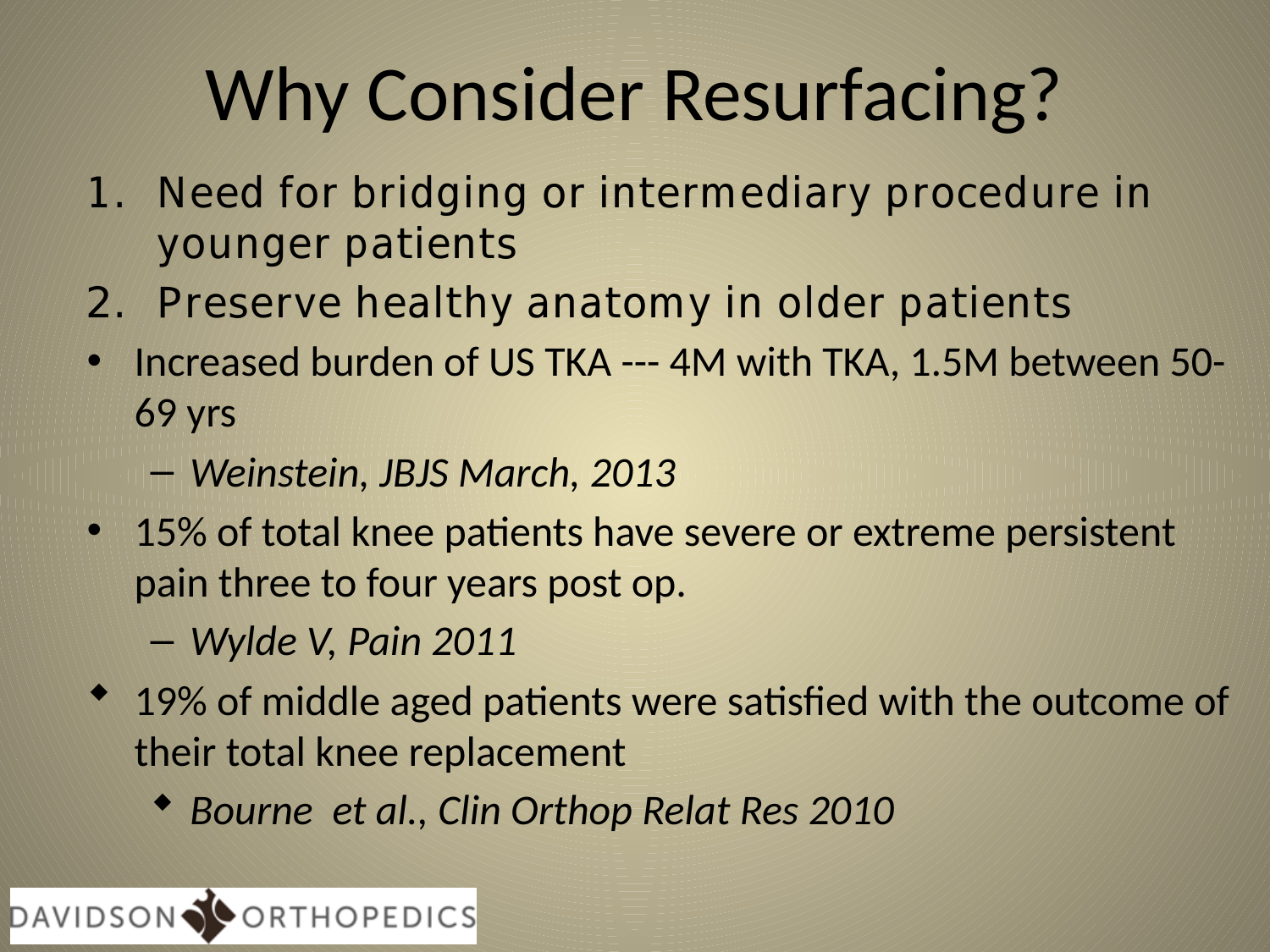

# Why Consider Resurfacing?
Need for bridging or intermediary procedure in younger patients
Preserve healthy anatomy in older patients
Increased burden of US TKA --- 4M with TKA, 1.5M between 50-69 yrs
Weinstein, JBJS March, 2013
15% of total knee patients have severe or extreme persistent pain three to four years post op.
Wylde V, Pain 2011
19% of middle aged patients were satisfied with the outcome of their total knee replacement
Bourne  et al., Clin Orthop Relat Res 2010